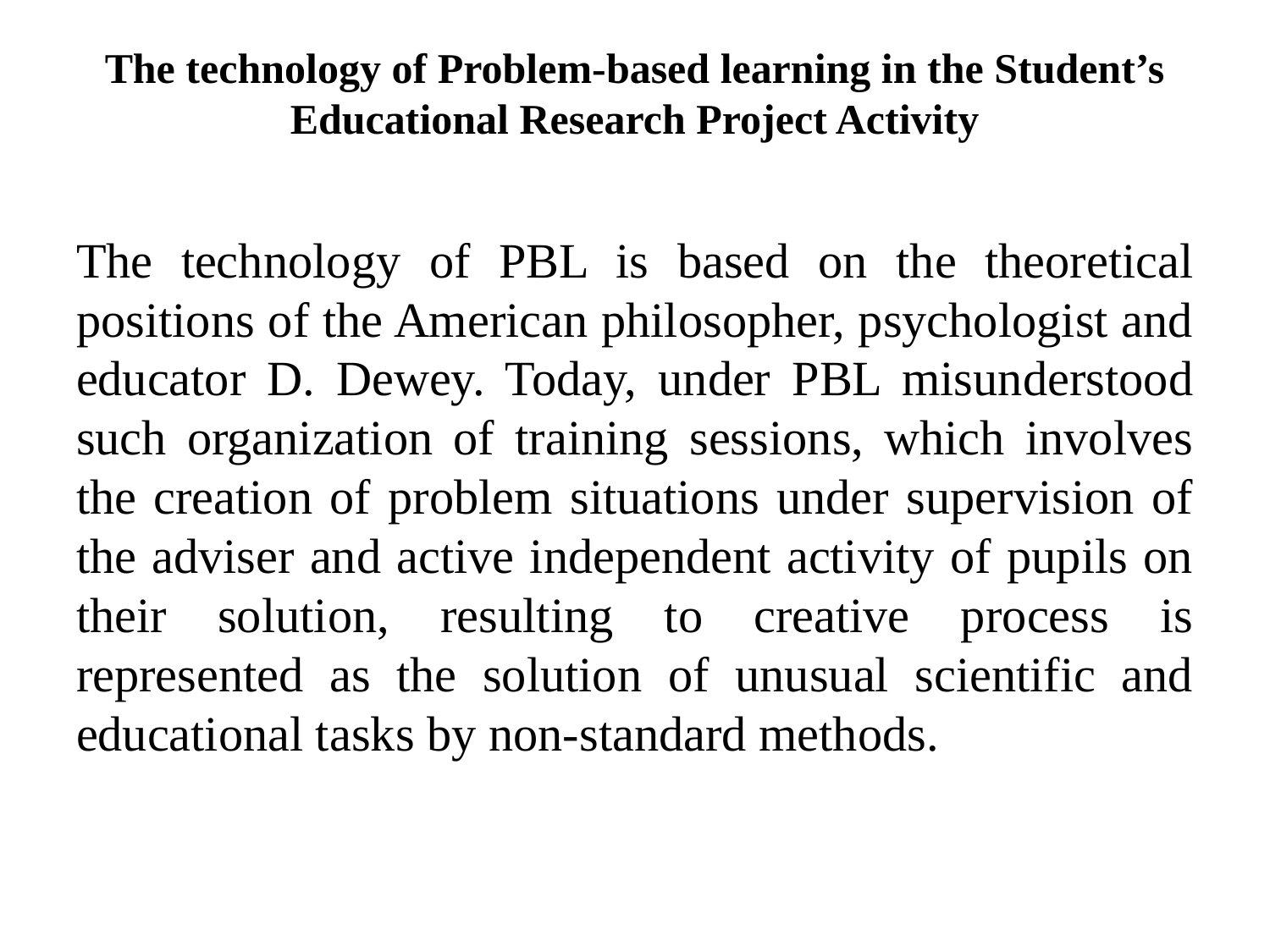

# The technology of Problem-based learning in the Student’s Educational Research Project Activity
The technology of PBL is based on the theoretical positions of the American philosopher, psychologist and educator D. Dewey. Today, under PBL misunderstood such organization of training sessions, which involves the creation of problem situations under supervision of the adviser and active independent activity of pupils on their solution, resulting to creative process is represented as the solution of unusual scientific and educational tasks by non-standard methods.